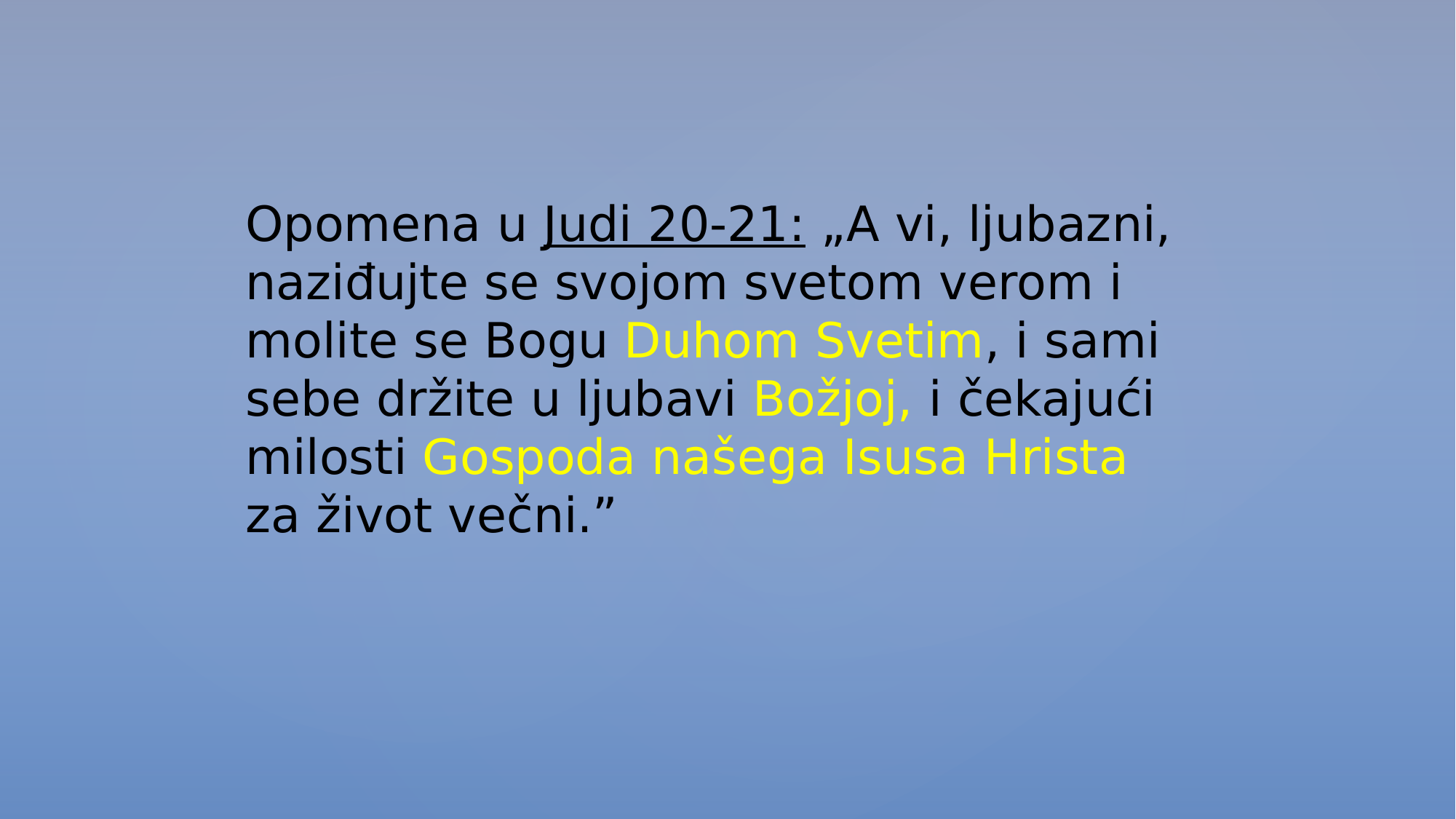

Opomena u Judi 20-21: „A vi, ljubazni, naziđujte se svojom svetom verom i molite se Bogu Duhom Svetim, i sami sebe držite u ljubavi Božjoj, i čekajući milosti Gospoda našega Isusa Hrista za život večni.”